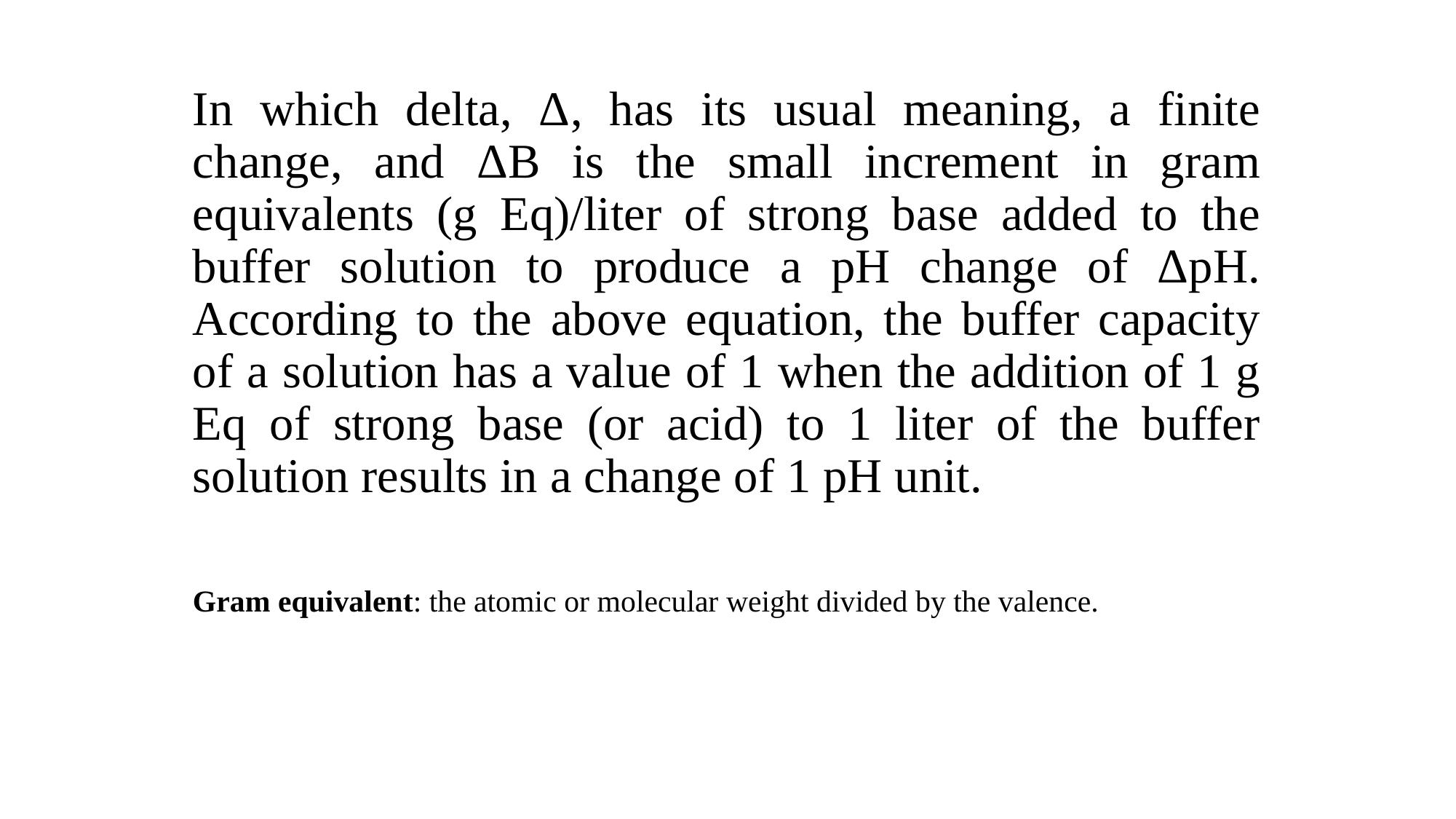

In which delta, Δ, has its usual meaning, a finite change, and ΔB is the small increment in gram equivalents (g Eq)/liter of strong base added to the buffer solution to produce a pH change of ΔpH. According to the above equation, the buffer capacity of a solution has a value of 1 when the addition of 1 g Eq of strong base (or acid) to 1 liter of the buffer solution results in a change of 1 pH unit.

Gram equivalent: the atomic or molecular weight divided by the valence.